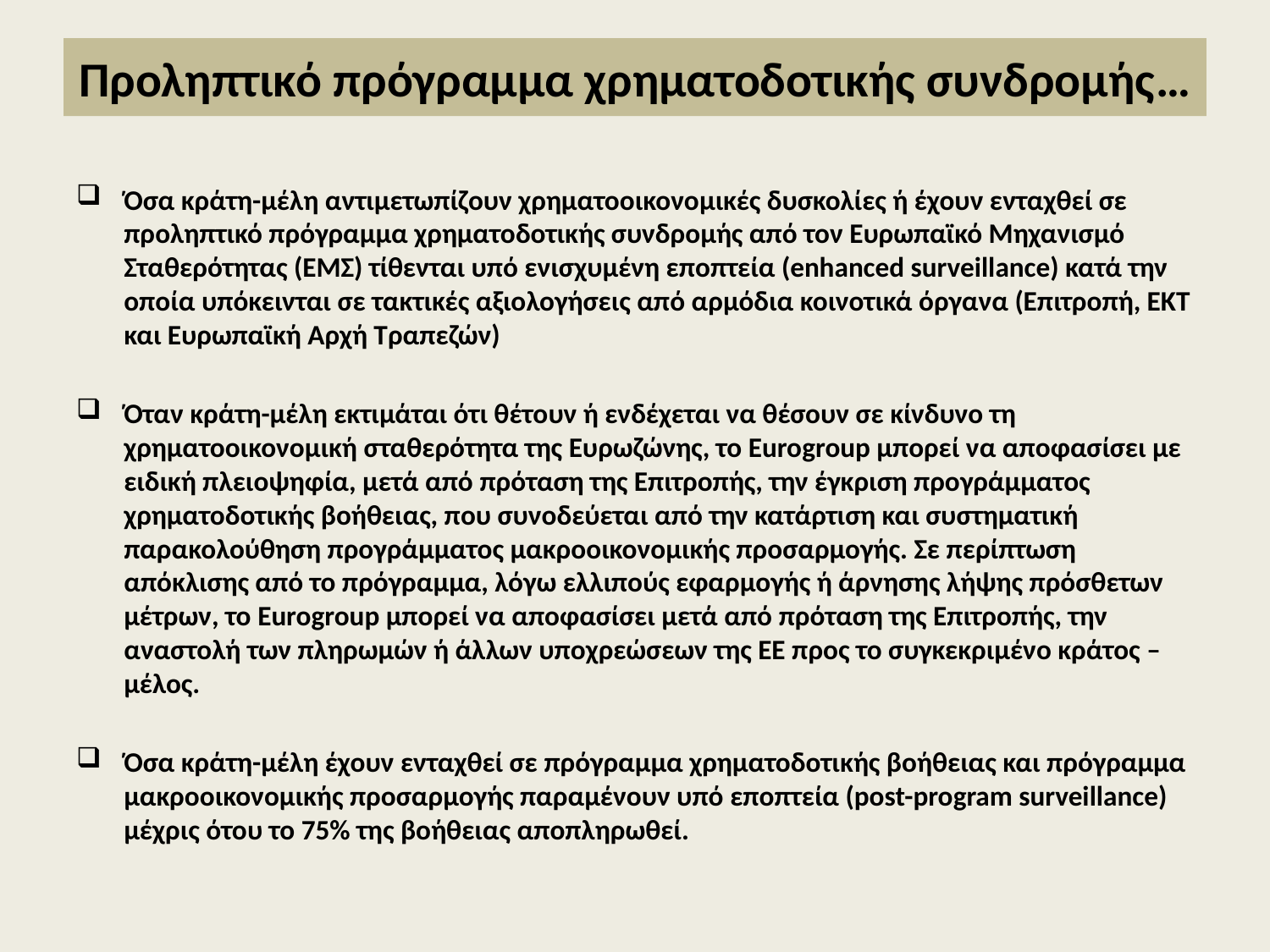

# Προληπτικό πρόγραμμα χρηματοδοτικής συνδρομής…

Όσα κράτη-μέλη αντιμετωπίζουν χρηματοοικονομικές δυσκολίες ή έχουν ενταχθεί σε προληπτικό πρόγραμμα χρηματοδοτικής συνδρομής από τον Ευρωπαϊκό Μηχανισμό Σταθερότητας (ΕΜΣ) τίθενται υπό ενισχυμένη εποπτεία (enhanced surveillance) κατά την οποία υπόκεινται σε τακτικές αξιολογήσεις από αρμόδια κοινοτικά όργανα (Επιτροπή, ΕΚΤ και Ευρωπαϊκή Αρχή Τραπεζών)

Όταν κράτη-μέλη εκτιμάται ότι θέτουν ή ενδέχεται να θέσουν σε κίνδυνο τη χρηματοοικονομική σταθερότητα της Ευρωζώνης, το Eurogroup μπορεί να αποφασίσει με ειδική πλειοψηφία, μετά από πρόταση της Επιτροπής, την έγκριση προγράμματος χρηματοδοτικής βοήθειας, που συνοδεύεται από την κατάρτιση και συστηματική παρακολούθηση προγράμματος μακροοικονομικής προσαρμογής. Σε περίπτωση απόκλισης από το πρόγραμμα, λόγω ελλιπούς εφαρμογής ή άρνησης λήψης πρόσθετων μέτρων, το Eurogroup μπορεί να αποφασίσει μετά από πρόταση της Επιτροπής, την αναστολή των πληρωμών ή άλλων υποχρεώσεων της ΕΕ προς το συγκεκριμένο κράτος –μέλος.

Όσα κράτη-μέλη έχουν ενταχθεί σε πρόγραμμα χρηματοδοτικής βοήθειας και πρόγραμμα μακροοικονομικής προσαρμογής παραμένουν υπό εποπτεία (post-program surveillance) μέχρις ότου το 75% της βοήθειας αποπληρωθεί.